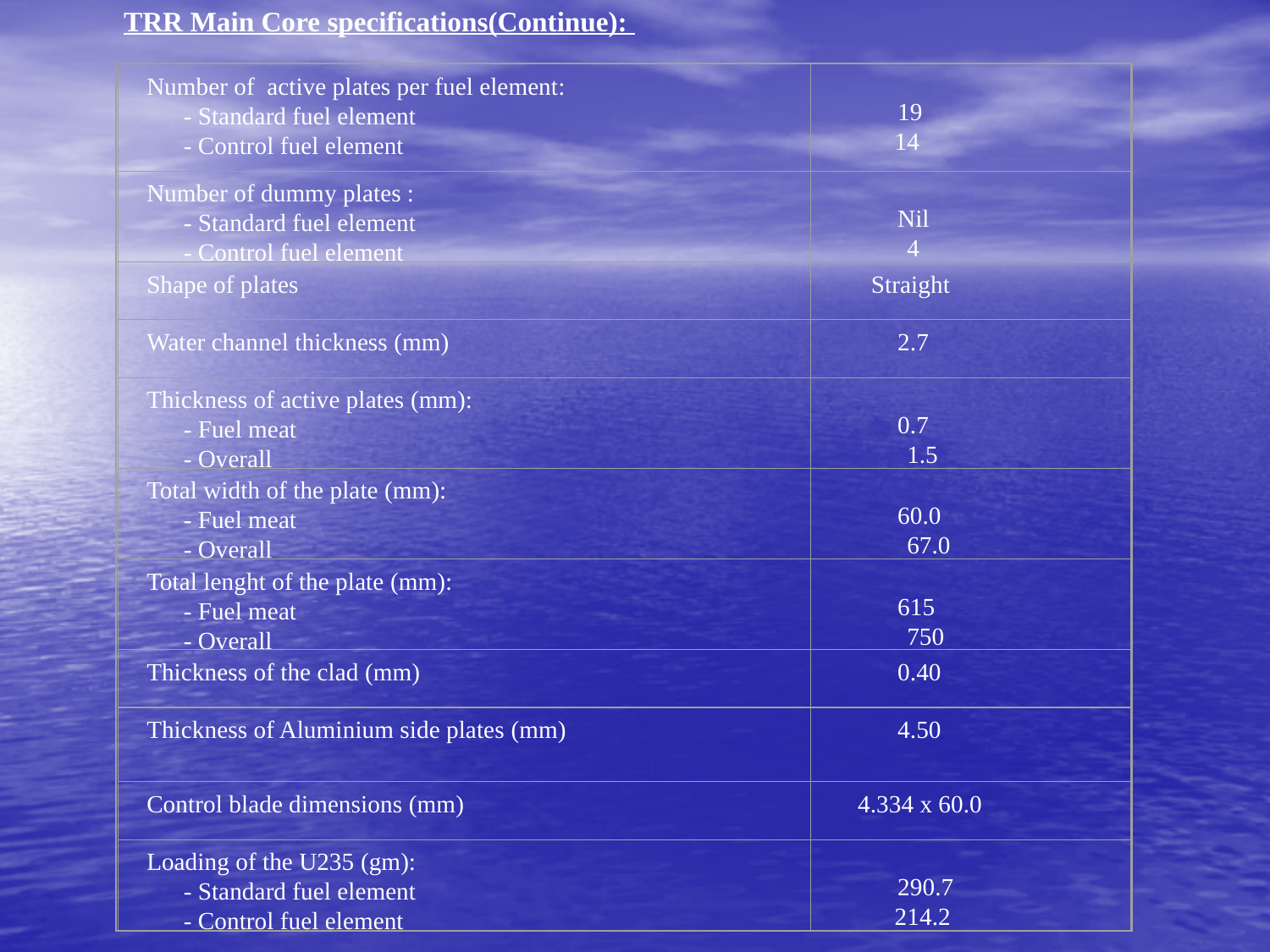

TRR Main Core specifications(Continue):

Number of  active plates per fuel element:
      - Standard fuel element
      - Control fuel element

           19
         14

Number of dummy plates :
      - Standard fuel element
      - Control fuel element

           Nil
           4

Shape of plates

      Straight

Water channel thickness (mm)

           2.7

Thickness of active plates (mm):
      - Fuel meat
      - Overall

           0.7
           1.5

Total width of the plate (mm):
      - Fuel meat
      - Overall

           60.0
           67.0

Total lenght of the plate (mm):
      - Fuel meat
      - Overall

           615
           750

Thickness of the clad (mm)

           0.40

Thickness of Aluminium side plates (mm)

           4.50

Control blade dimensions (mm)

   4.334 x 60.0

Loading of the U235 (gm):
      - Standard fuel element
      - Control fuel element

           290.7
         214.2